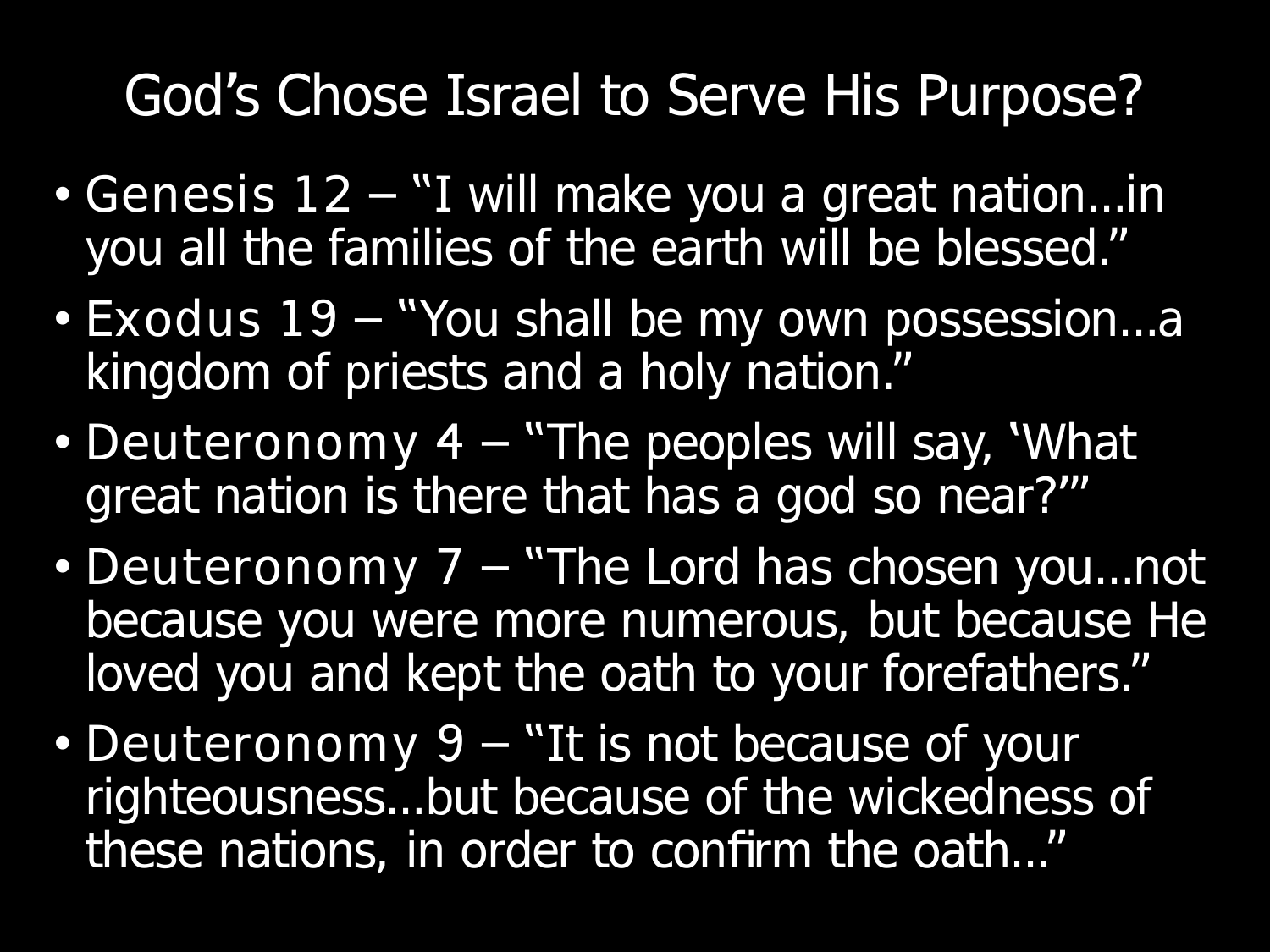

# God’s Chose Israel to Serve His Purpose?
Genesis 12 – “I will make you a great nation…in you all the families of the earth will be blessed.”
Exodus 19 – “You shall be my own possession…a kingdom of priests and a holy nation.”
Deuteronomy 4 – “The peoples will say, ‘What great nation is there that has a god so near?’”
Deuteronomy 7 – “The Lord has chosen you…not because you were more numerous, but because He loved you and kept the oath to your forefathers.”
Deuteronomy 9 – “It is not because of your righteousness…but because of the wickedness of these nations, in order to confirm the oath…”